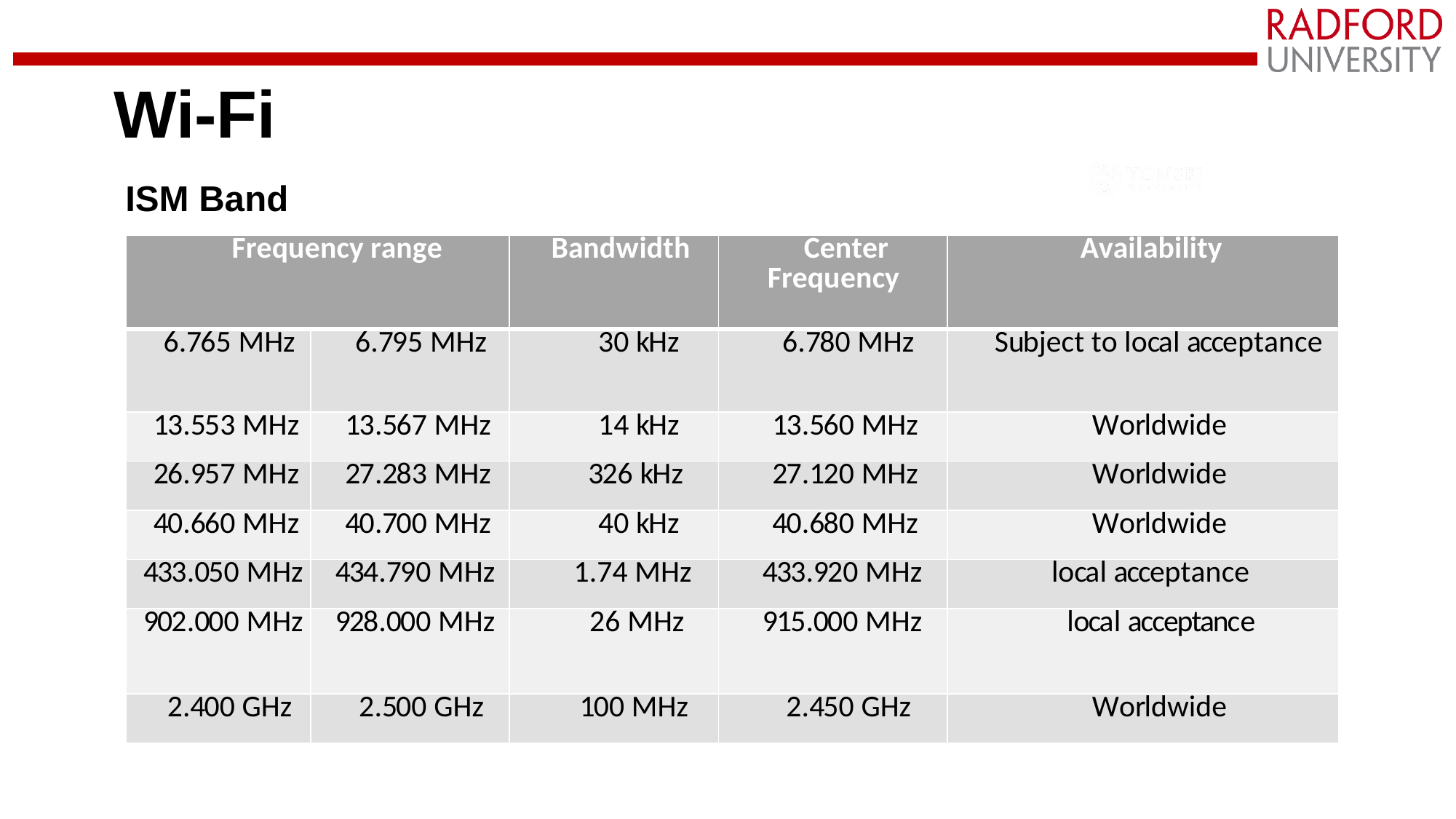

# Wi-Fi

ISM Band

| Frequency range |  | Bandwidth | Center Frequency | Availability |
| --- | --- | --- | --- | --- |
| 6.765 MHz | 6.795 MHz | 30 kHz | 6.780 MHz | Subject to local acceptance |
| 13.553 MHz | 13.567 MHz | 14 kHz | 13.560 MHz | Worldwide |
| 26.957 MHz | 27.283 MHz | 326 kHz | 27.120 MHz | Worldwide |
| 40.660 MHz | 40.700 MHz | 40 kHz | 40.680 MHz | Worldwide |
| 433.050 MHz | 434.790 MHz | 1.74 MHz | 433.920 MHz | local acceptance |
| 902.000 MHz | 928.000 MHz | 26 MHz | 915.000 MHz | local acceptance |
| 2.400 GHz | 2.500 GHz | 100 MHz | 2.450 GHz | Worldwide |